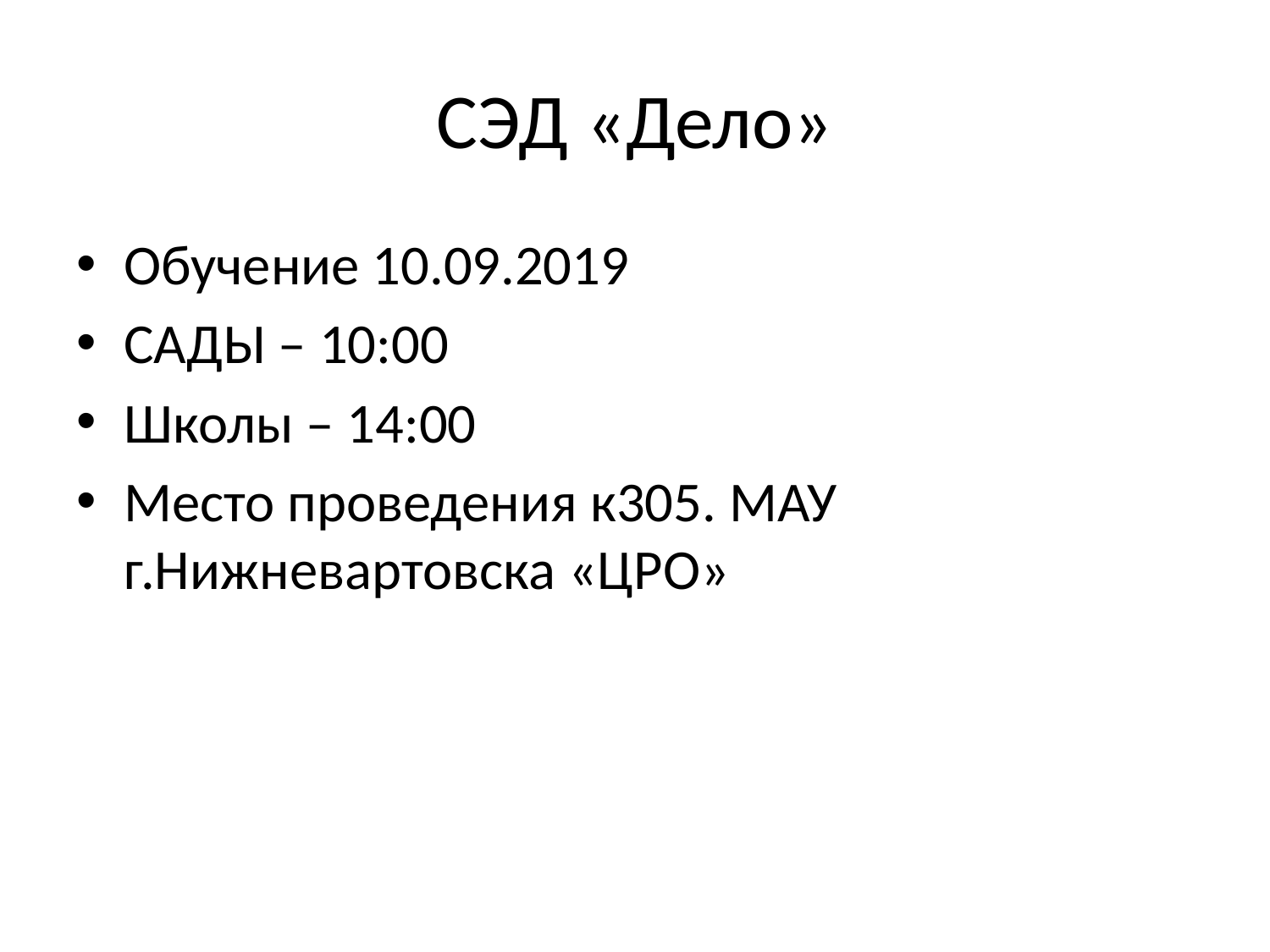

# СЭД «Дело»
Обучение 10.09.2019
САДЫ – 10:00
Школы – 14:00
Место проведения к305. МАУ г.Нижневартовска «ЦРО»